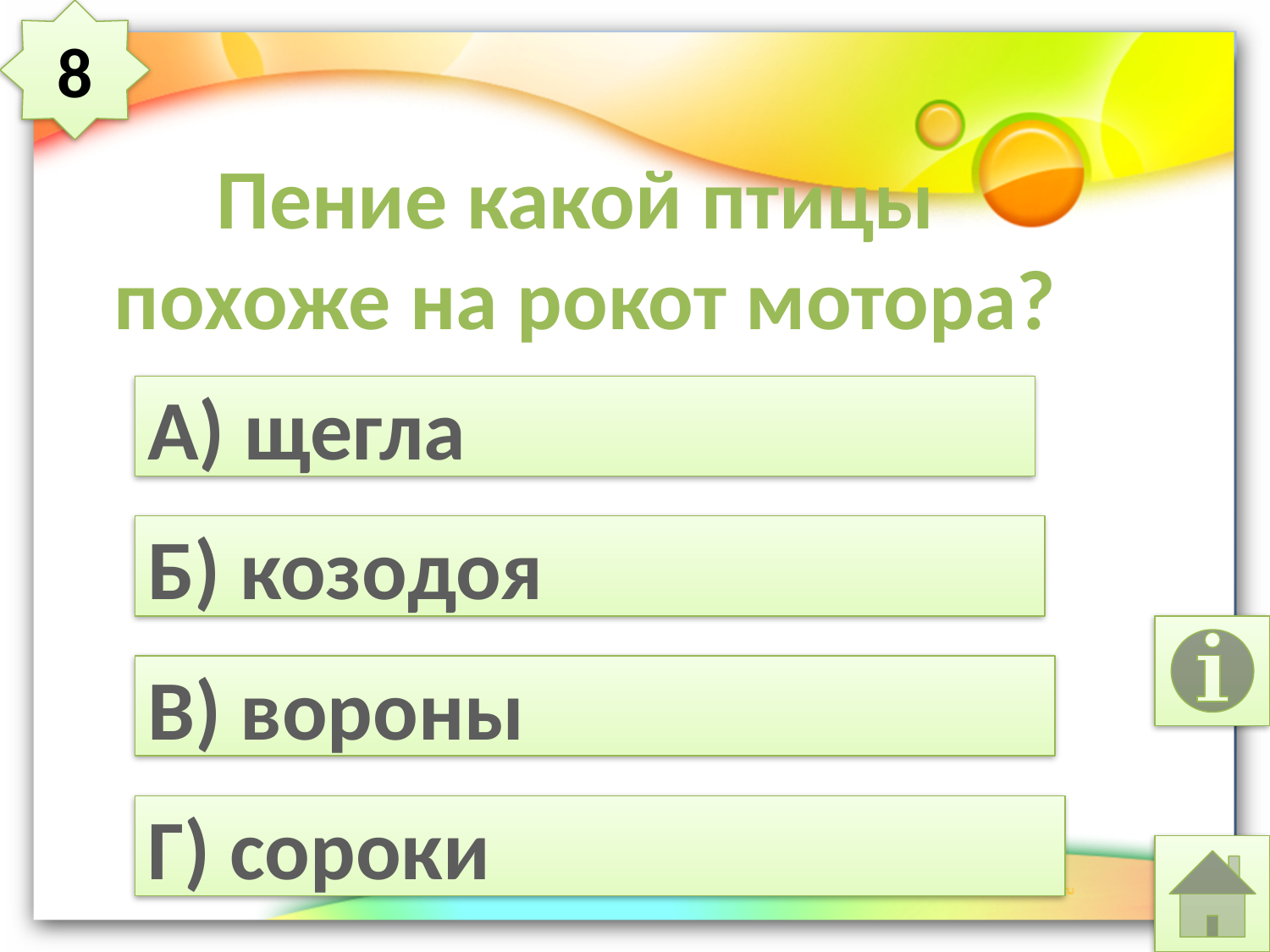

8
# Пение какой птицы похоже на рокот мотора?
А) щегла
Б) козодоя

В) вороны
Г) сороки